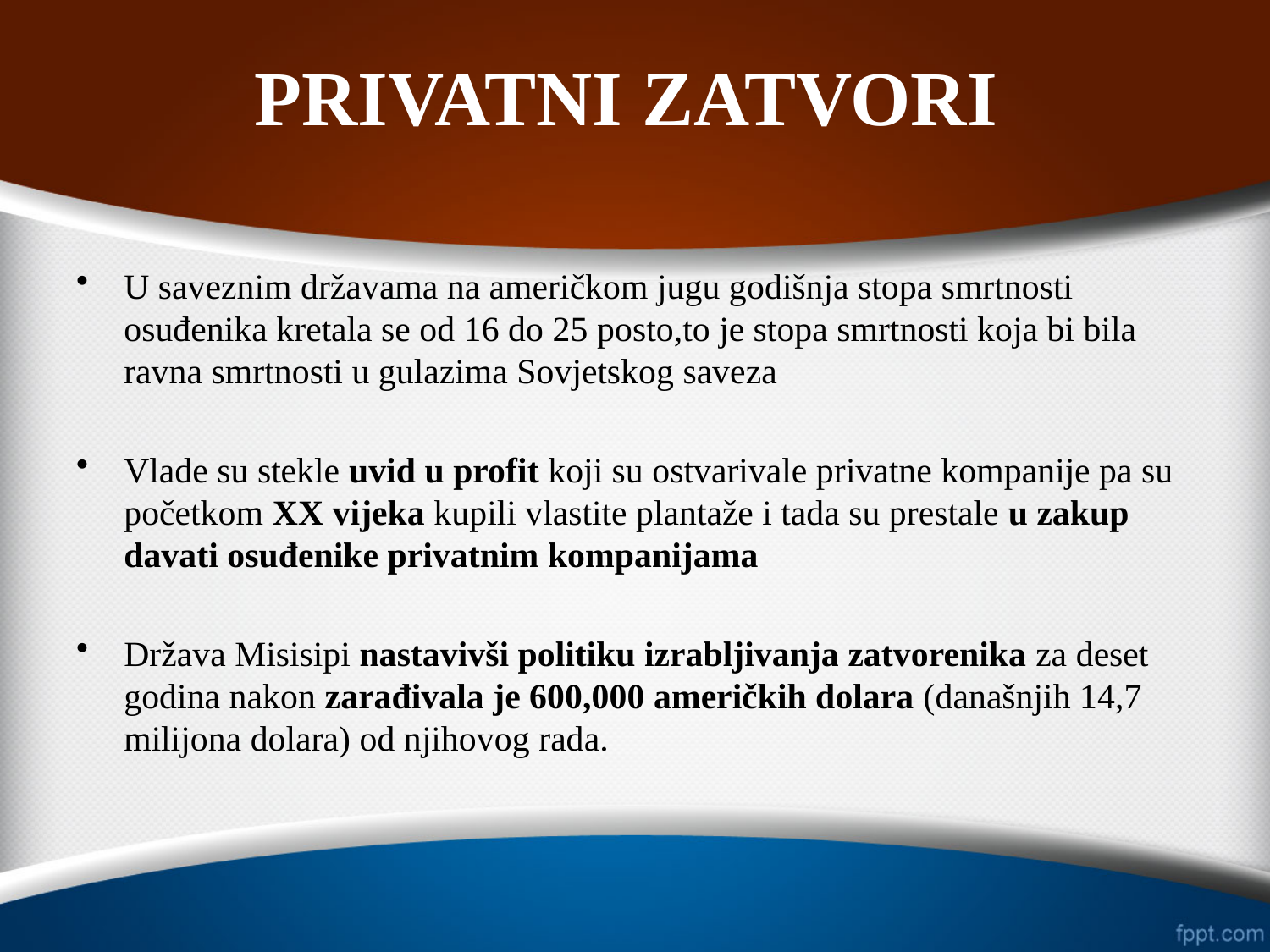

# PRIVATNI ZATVORI
U saveznim državama na američkom jugu godišnja stopa smrtnosti osuđenika kretala se od 16 do 25 posto,to je stopa smrtnosti koja bi bila ravna smrtnosti u gulazima Sovjetskog saveza

Vlade su stekle uvid u profit koji su ostvarivale privatne kompanije pa su početkom XX vijeka kupili vlastite plantaže i tada su prestale u zakup davati osuđenike privatnim kompanijama

Država Misisipi nastavivši politiku izrabljivanja zatvorenika za deset godina nakon zarađivala je 600,000 američkih dolara (današnjih 14,7 milijona dolara) od njihovog rada.